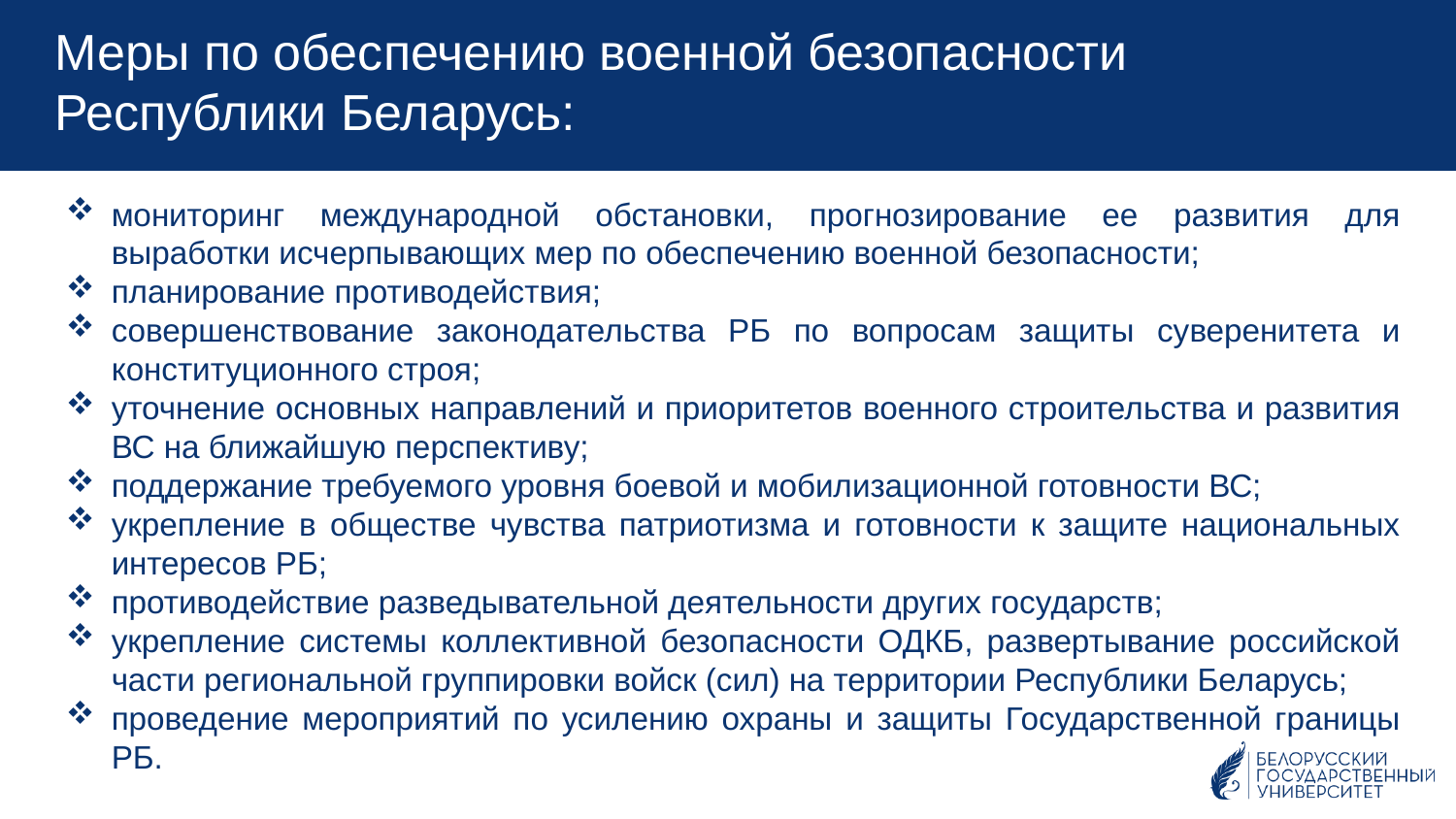

Меры по обеспечению военной безопасности Республики Беларусь:
мониторинг международной обстановки, прогнозирование ее развития для выработки исчерпывающих мер по обеспечению военной безопасности;
планирование противодействия;
совершенствование законодательства РБ по вопросам защиты суверенитета и конституционного строя;
уточнение основных направлений и приоритетов военного строительства и развития ВС на ближайшую перспективу;
поддержание требуемого уровня боевой и мобилизационной готовности ВС;
укрепление в обществе чувства патриотизма и готовности к защите национальных интересов РБ;
противодействие разведывательной деятельности других государств;
укрепление системы коллективной безопасности ОДКБ, развертывание российской части региональной группировки войск (сил) на территории Республики Беларусь;
проведение мероприятий по усилению охраны и защиты Государственной границы РБ.